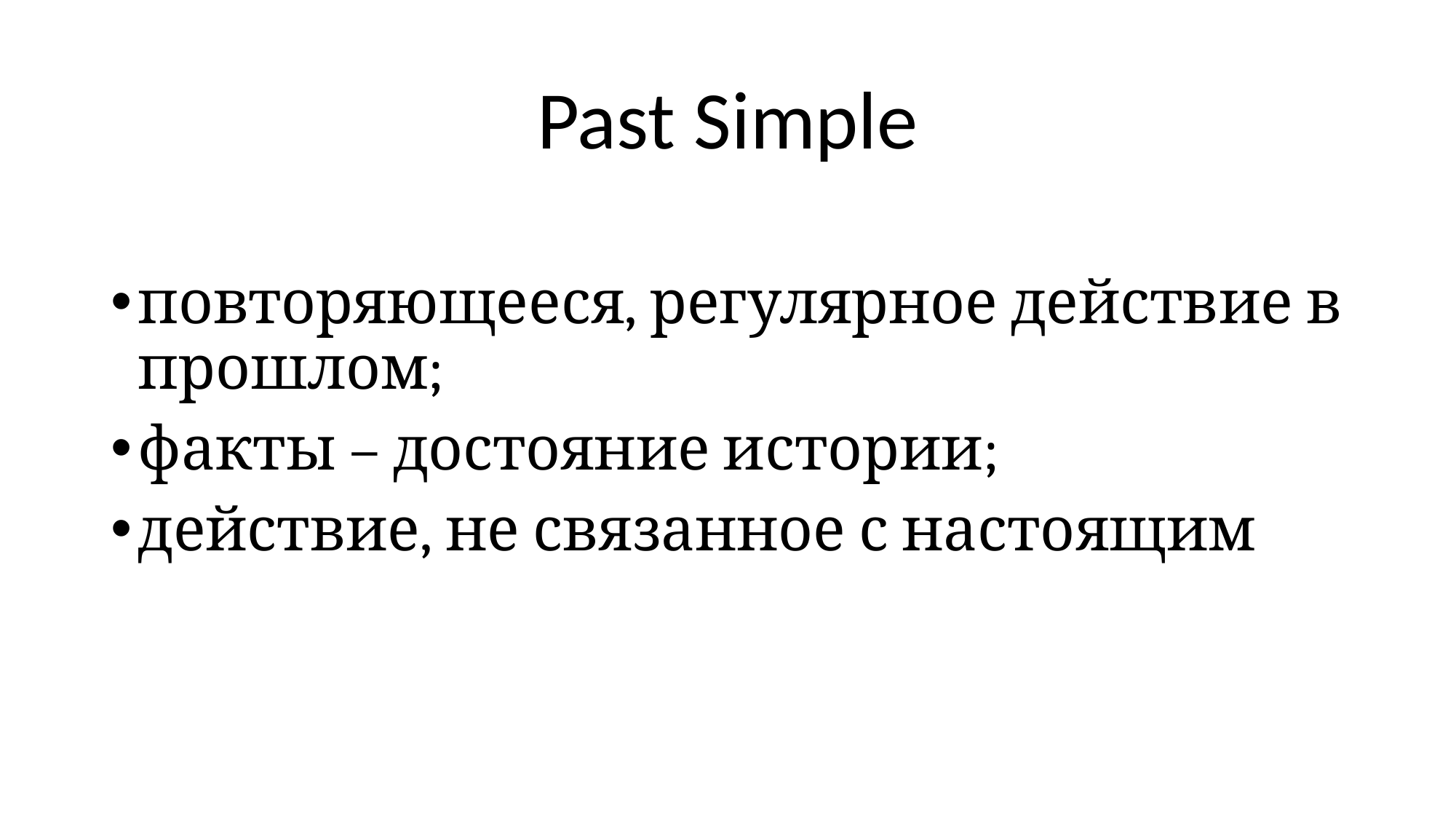

# Past Simple

повторяющееся, регулярное действие в прошлом;
факты – достояние истории;
действие, не связанное с настоящим